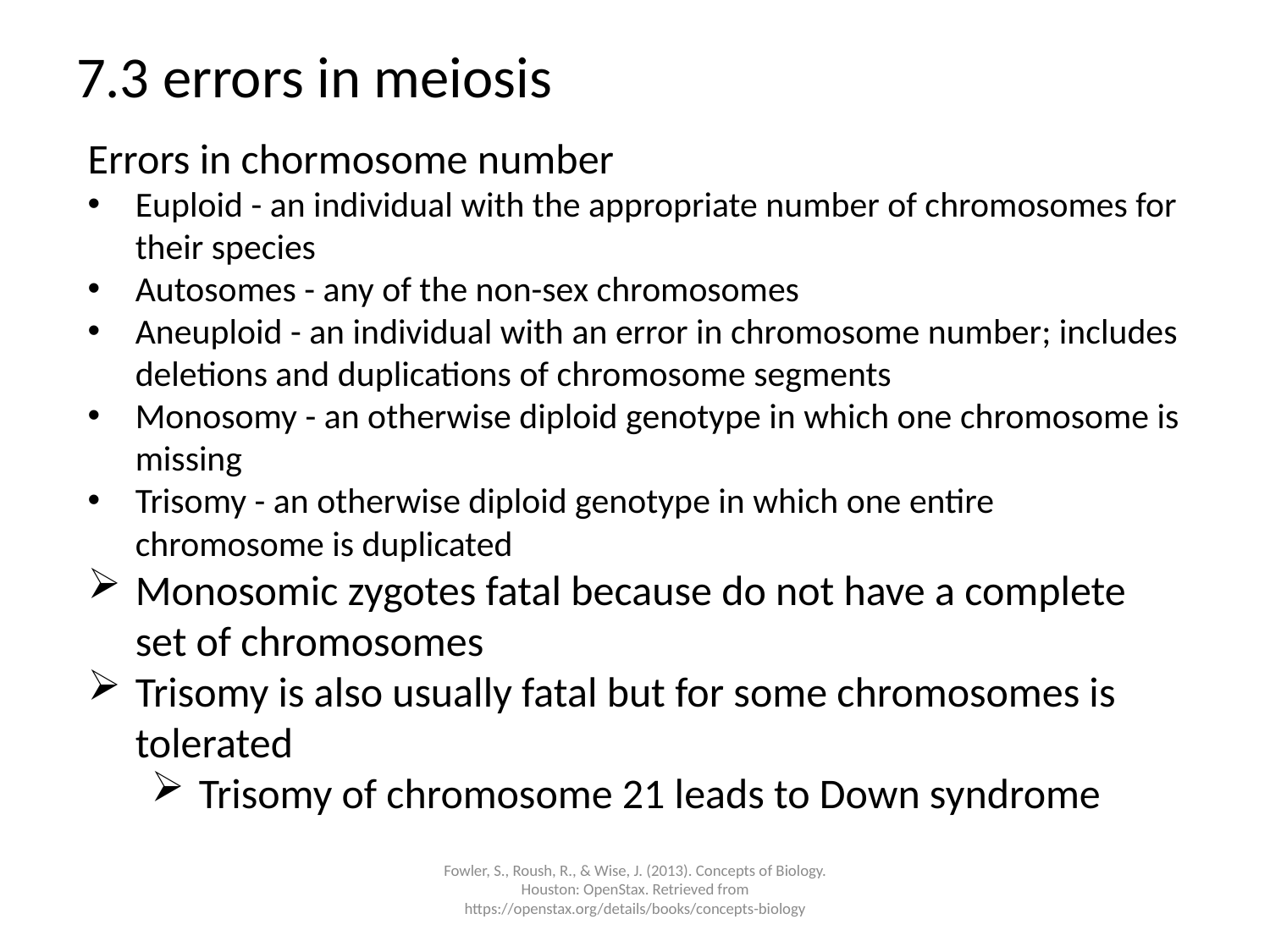

# 7.3 errors in meiosis
Errors in chormosome number
Euploid - an individual with the appropriate number of chromosomes for their species
Autosomes - any of the non-sex chromosomes
Aneuploid - an individual with an error in chromosome number; includes deletions and duplications of chromosome segments
Monosomy - an otherwise diploid genotype in which one chromosome is missing
Trisomy - an otherwise diploid genotype in which one entire chromosome is duplicated
Monosomic zygotes fatal because do not have a complete set of chromosomes
Trisomy is also usually fatal but for some chromosomes is tolerated
Trisomy of chromosome 21 leads to Down syndrome
Fowler, S., Roush, R., & Wise, J. (2013). Concepts of Biology. Houston: OpenStax. Retrieved from https://openstax.org/details/books/concepts-biology